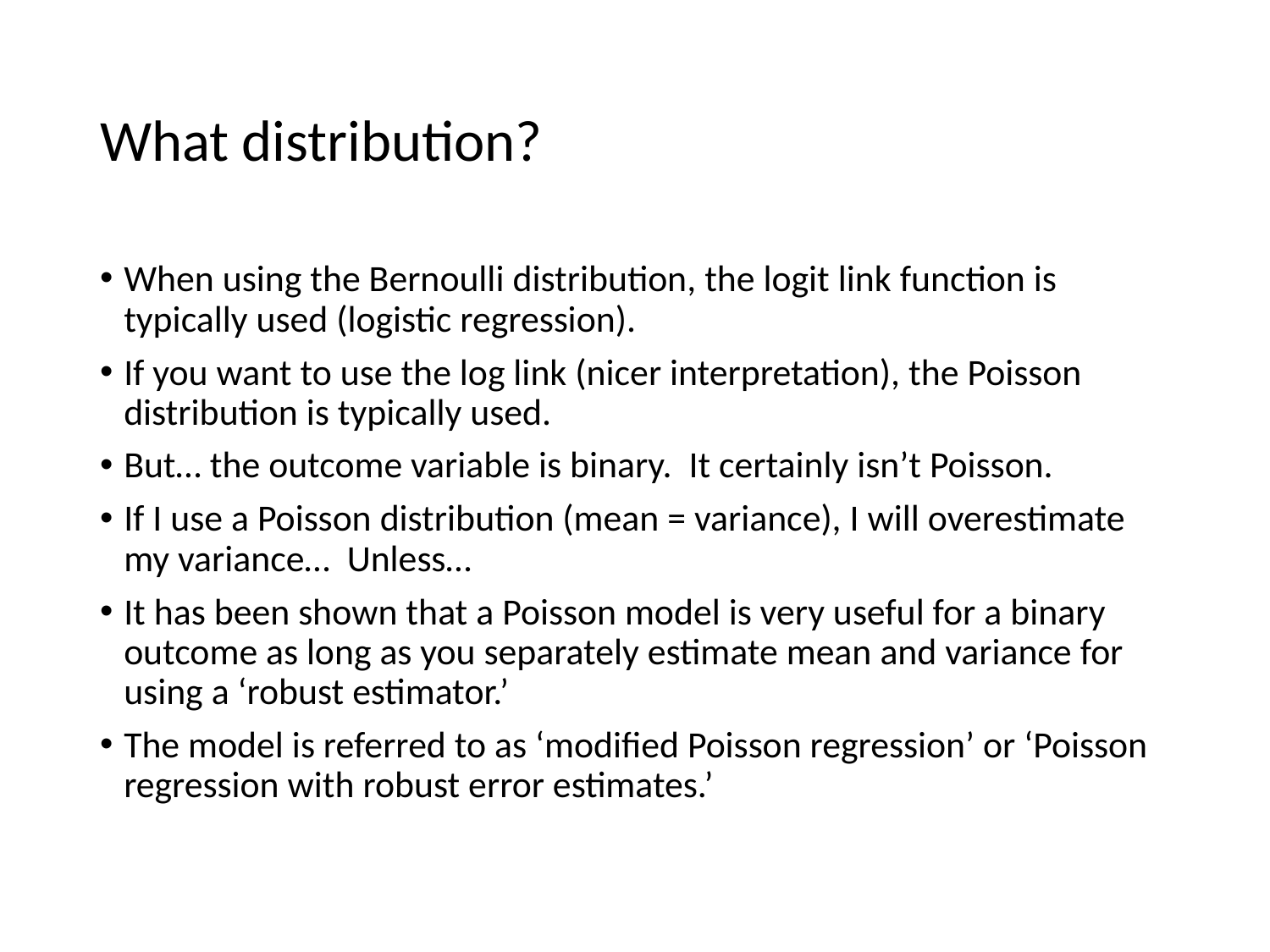

# What distribution?
When using the Bernoulli distribution, the logit link function is typically used (logistic regression).
If you want to use the log link (nicer interpretation), the Poisson distribution is typically used.
But… the outcome variable is binary.  It certainly isn’t Poisson.
If I use a Poisson distribution (mean = variance), I will overestimate my variance…  Unless…
It has been shown that a Poisson model is very useful for a binary outcome as long as you separately estimate mean and variance for using a ‘robust estimator.’
The model is referred to as ‘modified Poisson regression’ or ‘Poisson regression with robust error estimates.’